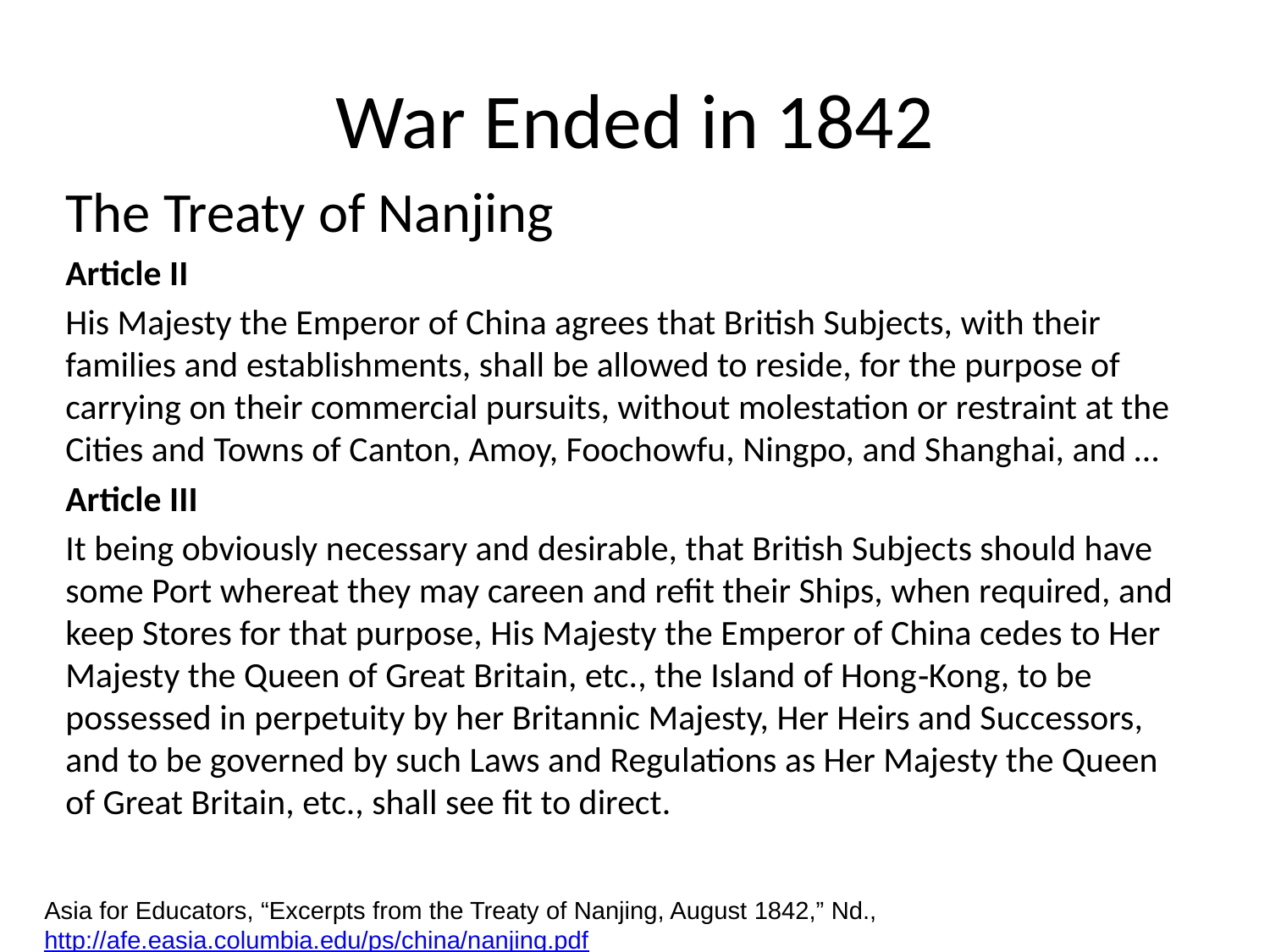

# War Ended in 1842
The Treaty of Nanjing
Article II
His Majesty the Emperor of China agrees that British Subjects, with their families and establishments, shall be allowed to reside, for the purpose of carrying on their commercial pursuits, without molestation or restraint at the Cities and Towns of Canton, Amoy, Foochowfu, Ningpo, and Shanghai, and …
Article III
It being obviously necessary and desirable, that British Subjects should have some Port whereat they may careen and refit their Ships, when required, and keep Stores for that purpose, His Majesty the Emperor of China cedes to Her Majesty the Queen of Great Britain, etc., the Island of Hong‑Kong, to be possessed in perpetuity by her Britannic Majesty, Her Heirs and Successors, and to be governed by such Laws and Regulations as Her Majesty the Queen of Great Britain, etc., shall see fit to direct.
Asia for Educators, “Excerpts from the Treaty of Nanjing, August 1842,” Nd., http://afe.easia.columbia.edu/ps/china/nanjing.pdf